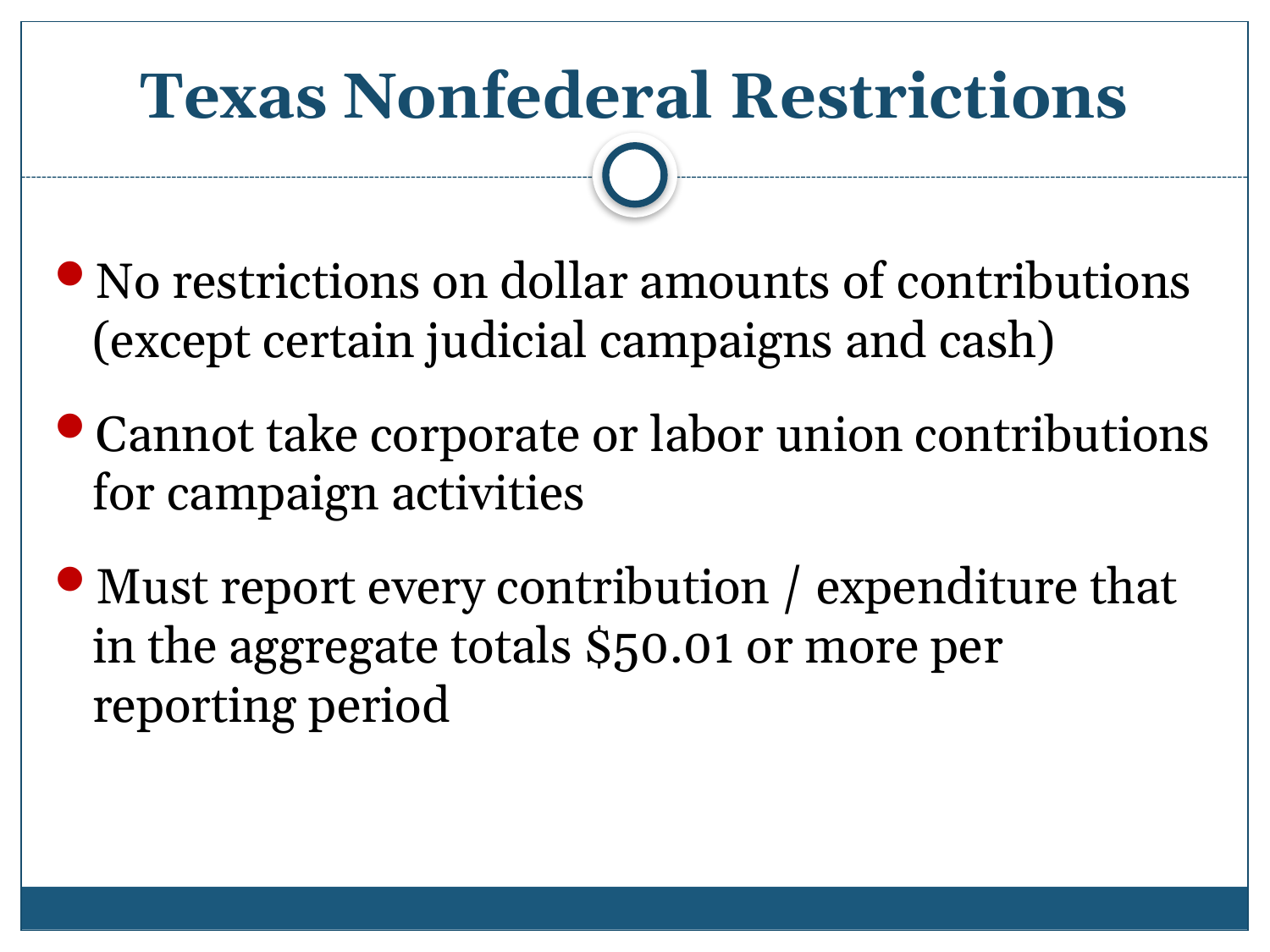

# Texas Nonfederal Restrictions

No restrictions on dollar amounts of contributions (except certain judicial campaigns and cash)

Cannot take corporate or labor union contributions for campaign activities

Must report every contribution / expenditure that in the aggregate totals $50.01 or more per reporting period